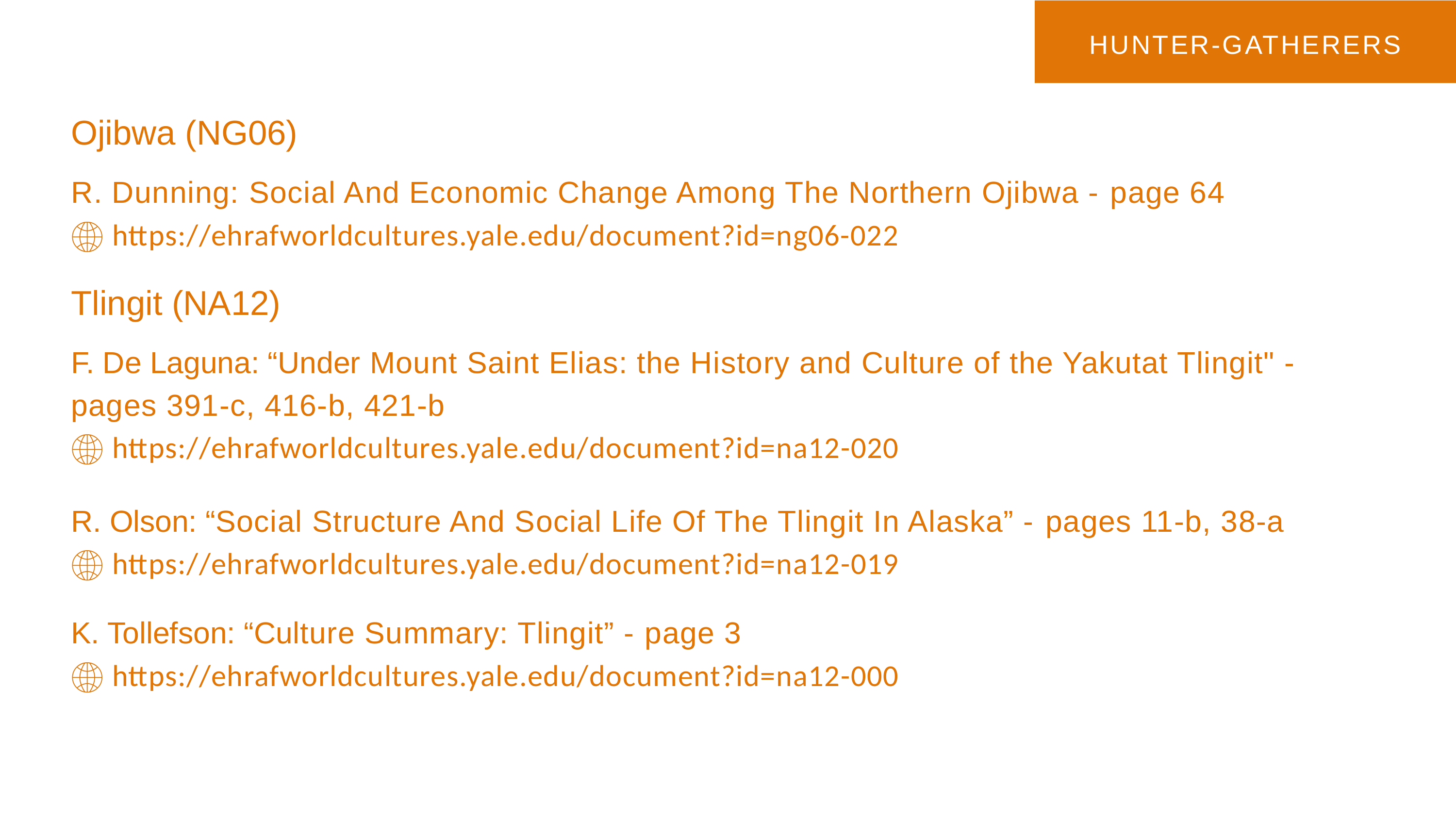

HUNTER-GATHERERS
Ojibwa (NG06)
R. Dunning: Social And Economic Change Among The Northern Ojibwa - page 64
🌐 https://ehrafworldcultures.yale.edu/document?id=ng06-022
Tlingit (NA12)
F. De Laguna: “Under Mount Saint Elias: the History and Culture of the Yakutat Tlingit" - pages 391-c, 416-b, 421-b
🌐 https://ehrafworldcultures.yale.edu/document?id=na12-020
R. Olson: “Social Structure And Social Life Of The Tlingit In Alaska” - pages 11-b, 38-a
🌐 https://ehrafworldcultures.yale.edu/document?id=na12-019
K. Tollefson: “Culture Summary: Tlingit” - page 3
🌐 https://ehrafworldcultures.yale.edu/document?id=na12-000